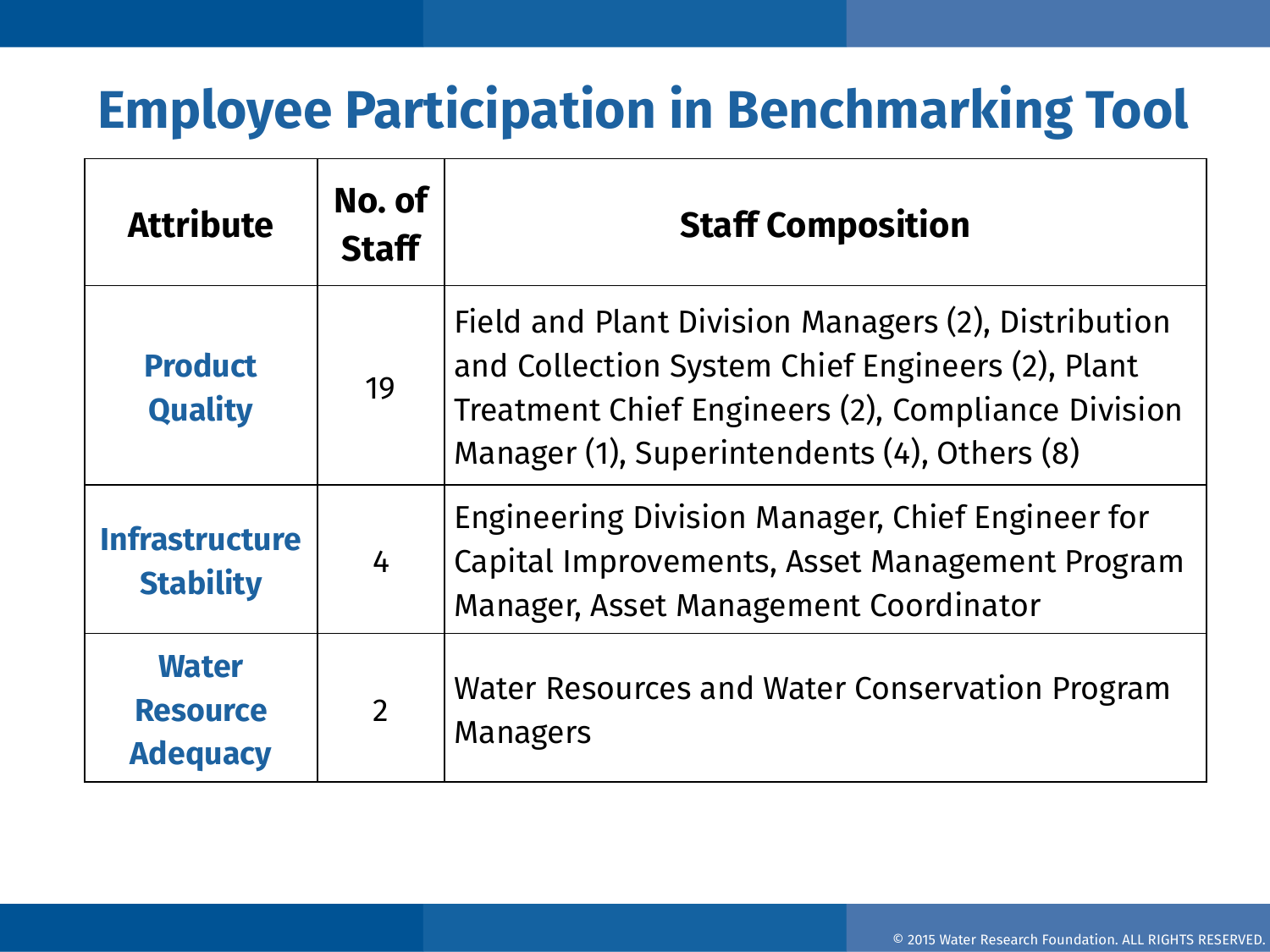

# Employee Participation in Benchmarking Tool
| Attribute | No. of Staff | Staff Composition |
| --- | --- | --- |
| Product Quality | 19 | Field and Plant Division Managers (2), Distribution and Collection System Chief Engineers (2), Plant Treatment Chief Engineers (2), Compliance Division Manager (1), Superintendents (4), Others (8) |
| Infrastructure Stability | 4 | Engineering Division Manager, Chief Engineer for Capital Improvements, Asset Management Program Manager, Asset Management Coordinator |
| Water Resource Adequacy | 2 | Water Resources and Water Conservation Program Managers |